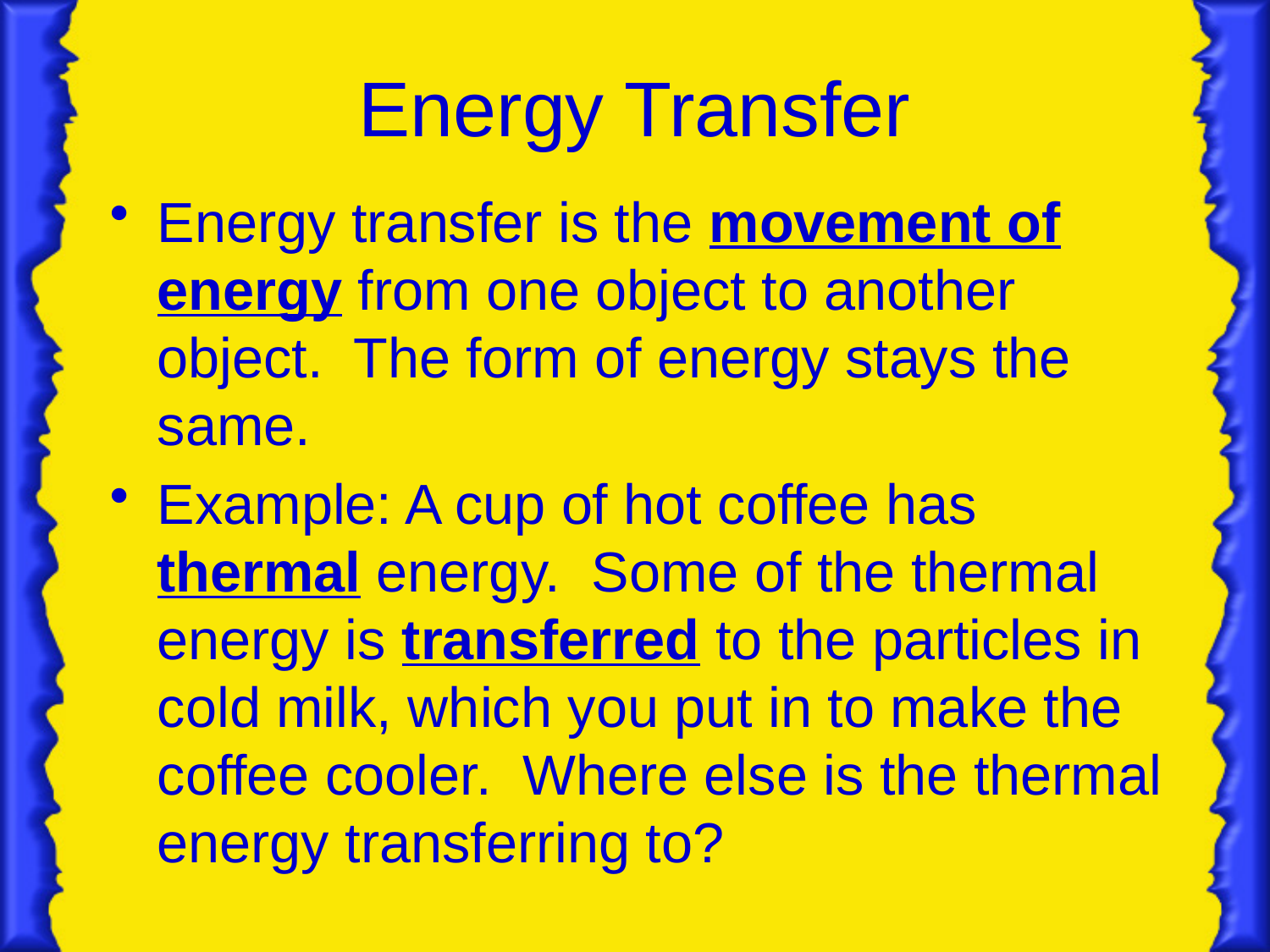

# Energy Transfer
Energy transfer is the movement of energy from one object to another object.  The form of energy stays the same.
Example: A cup of hot coffee has thermal energy.  Some of the thermal energy is transferred to the particles in cold milk, which you put in to make the coffee cooler.  Where else is the thermal energy transferring to?